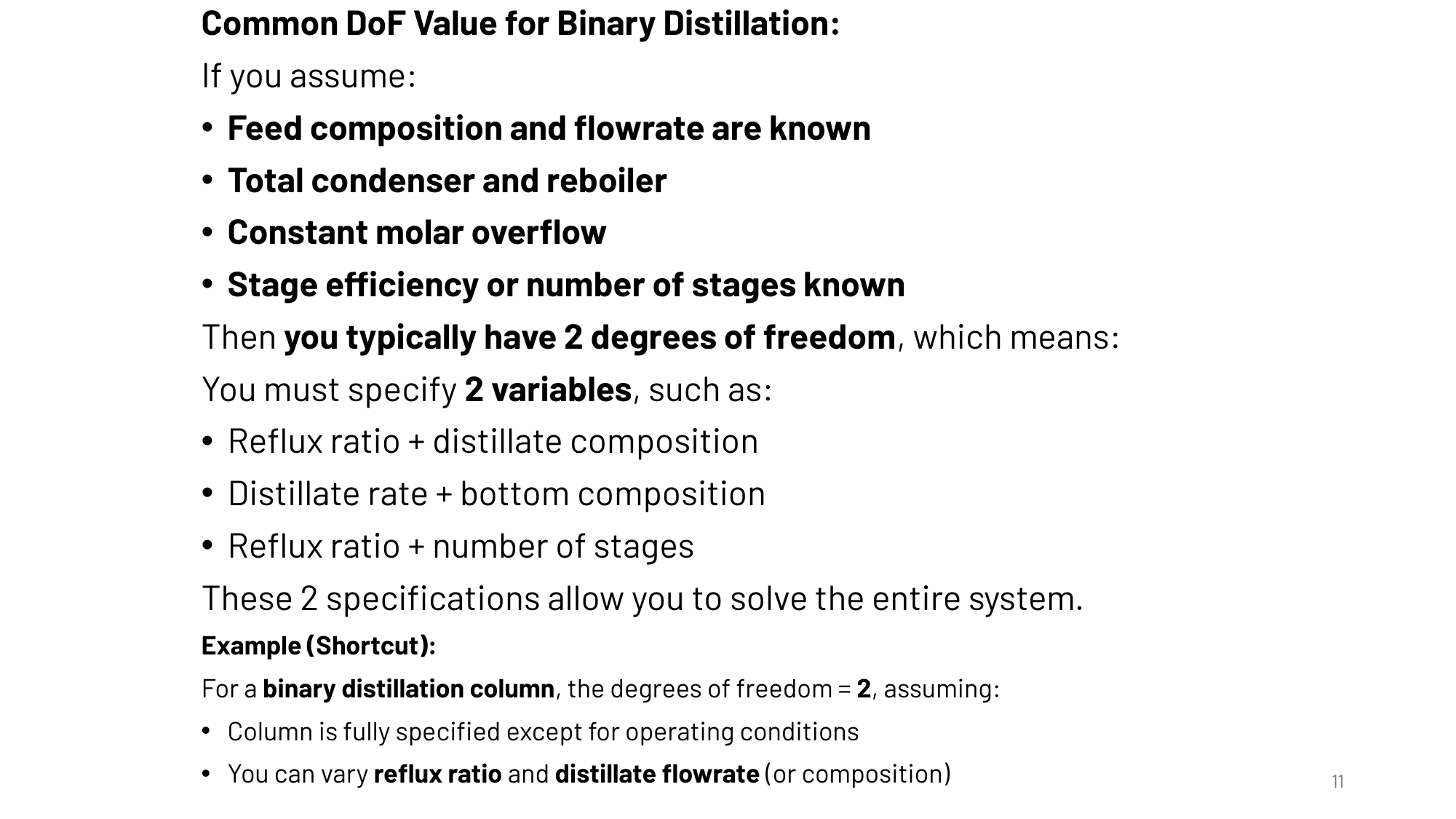

Common DoF Value for Binary Distillation:
If you assume:
Feed composition and flowrate are known
Total condenser and reboiler
Constant molar overflow
Stage efficiency or number of stages known
Then you typically have 2 degrees of freedom, which means:
You must specify 2 variables, such as:
Reflux ratio + distillate composition
Distillate rate + bottom composition
Reflux ratio + number of stages
These 2 specifications allow you to solve the entire system.
Example (Shortcut):
For a binary distillation column, the degrees of freedom = 2, assuming:
Column is fully specified except for operating conditions
You can vary reflux ratio and distillate flowrate (or composition)

11